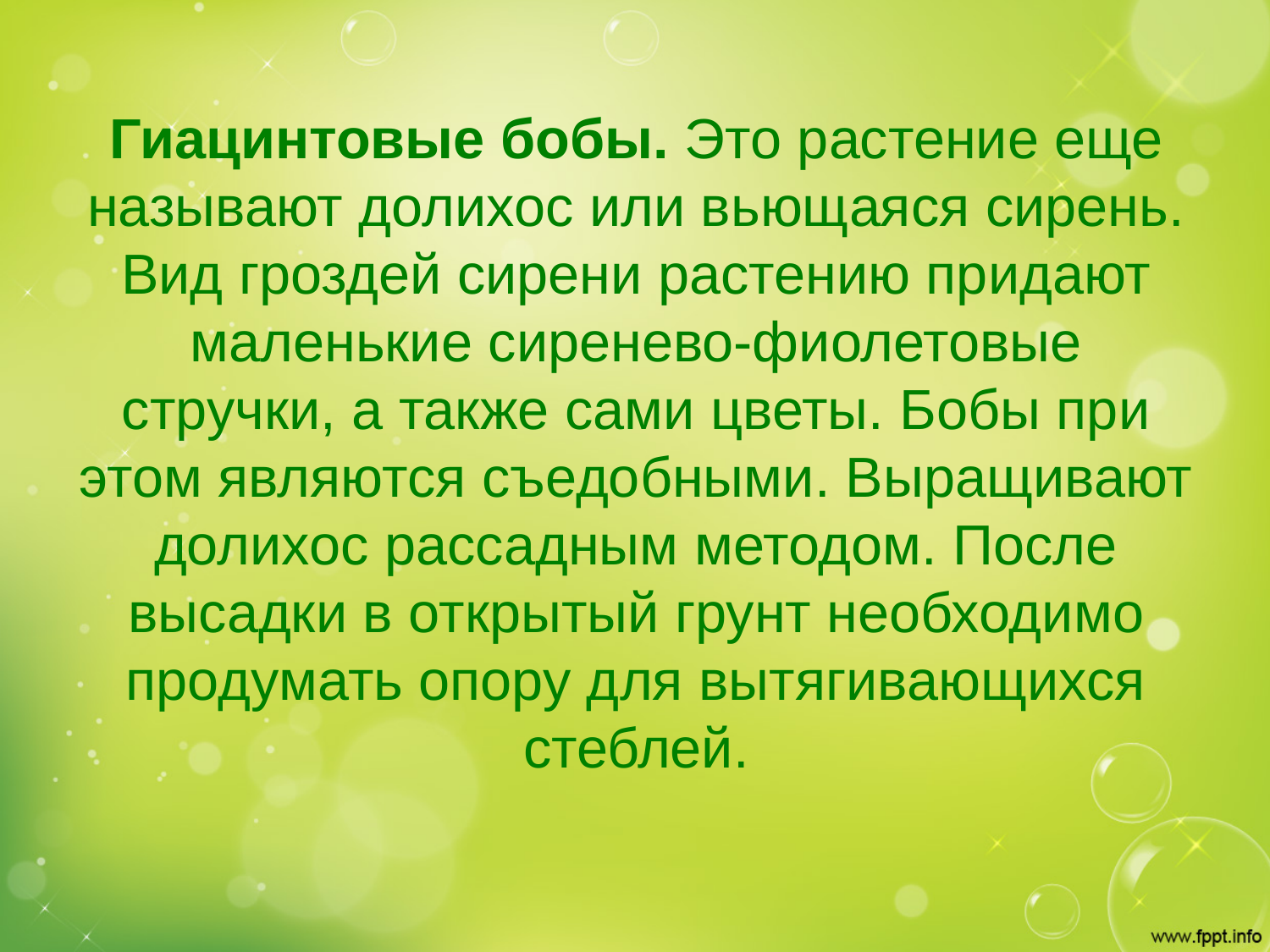

Гиацинтовые бобы. Это растение еще называют долихос или вьющаяся сирень. Вид гроздей сирени растению придают маленькие сиренево-фиолетовые стручки, а также сами цветы. Бобы при этом являются съедобными. Выращивают долихос рассадным методом. После высадки в открытый грунт необходимо продумать опору для вытягивающихся стеблей.